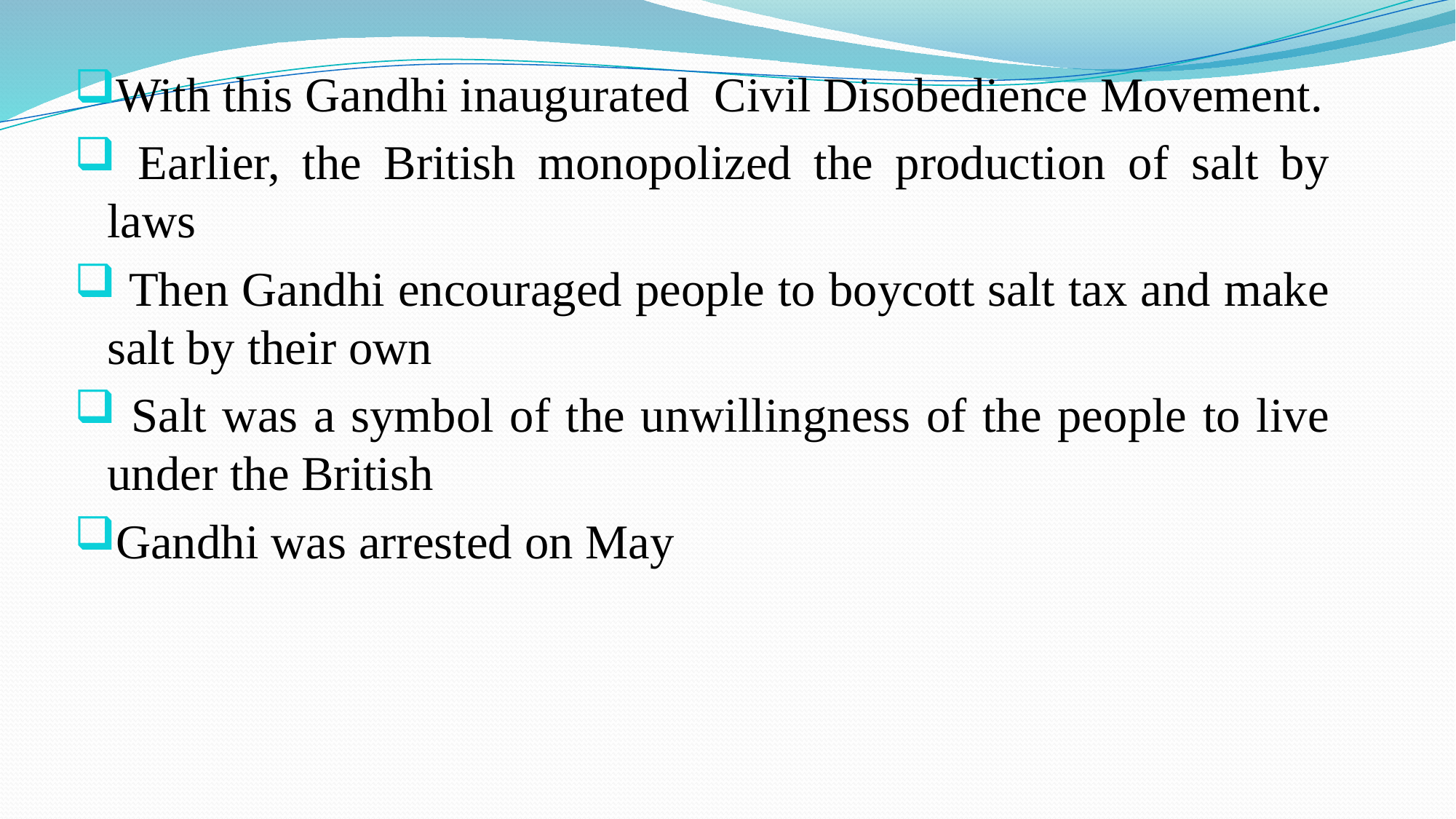

With this Gandhi inaugurated  Civil Disobedience Movement.
 Earlier, the British monopolized the production of salt by laws
 Then Gandhi encouraged people to boycott salt tax and make salt by their own
 Salt was a symbol of the unwillingness of the people to live under the British
Gandhi was arrested on May